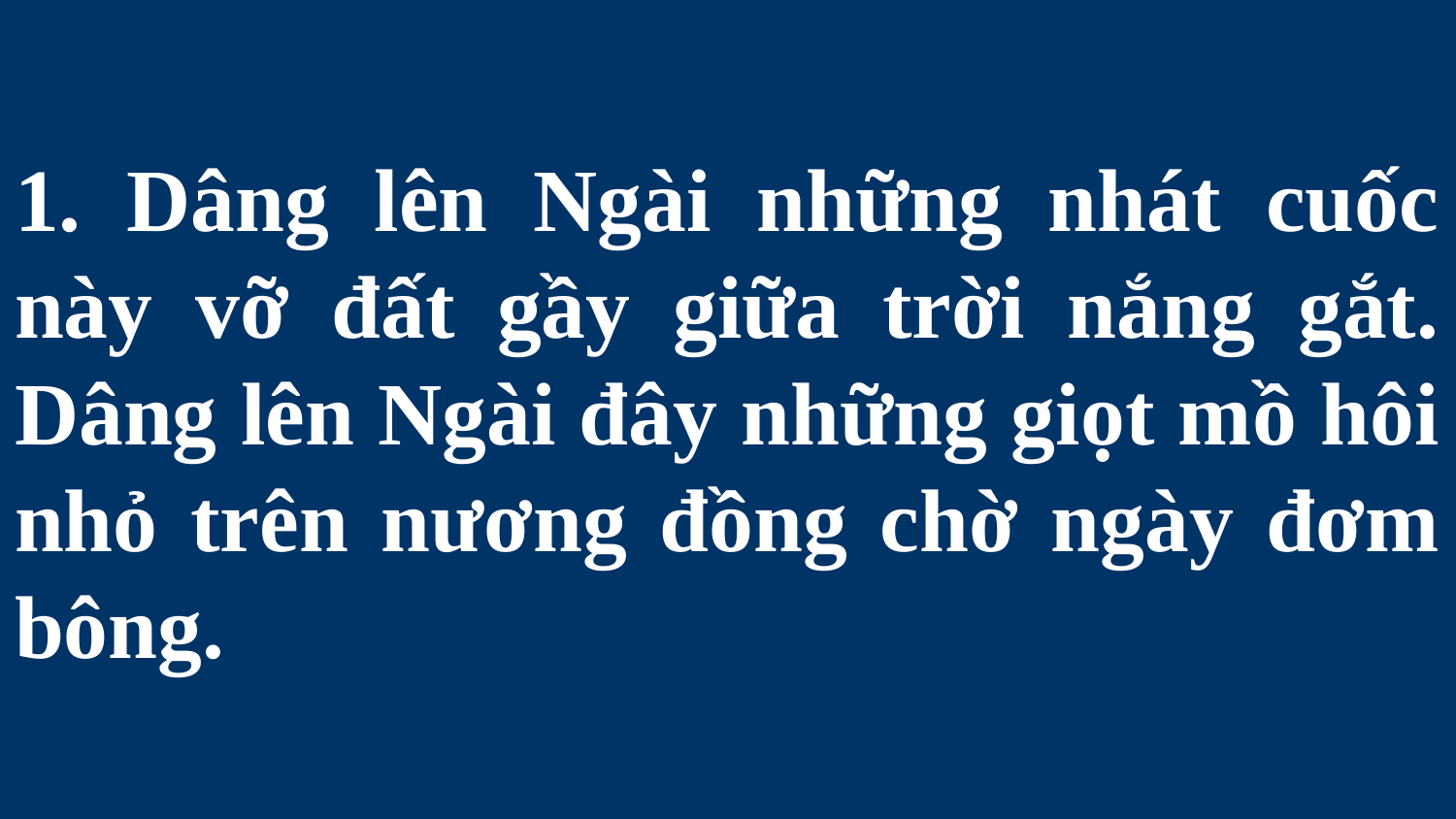

# 1. Dâng lên Ngài những nhát cuốc này vỡ đất gầy giữa trời nắng gắt. Dâng lên Ngài đây những giọt mồ hôi nhỏ trên nương đồng chờ ngày đơm bông.